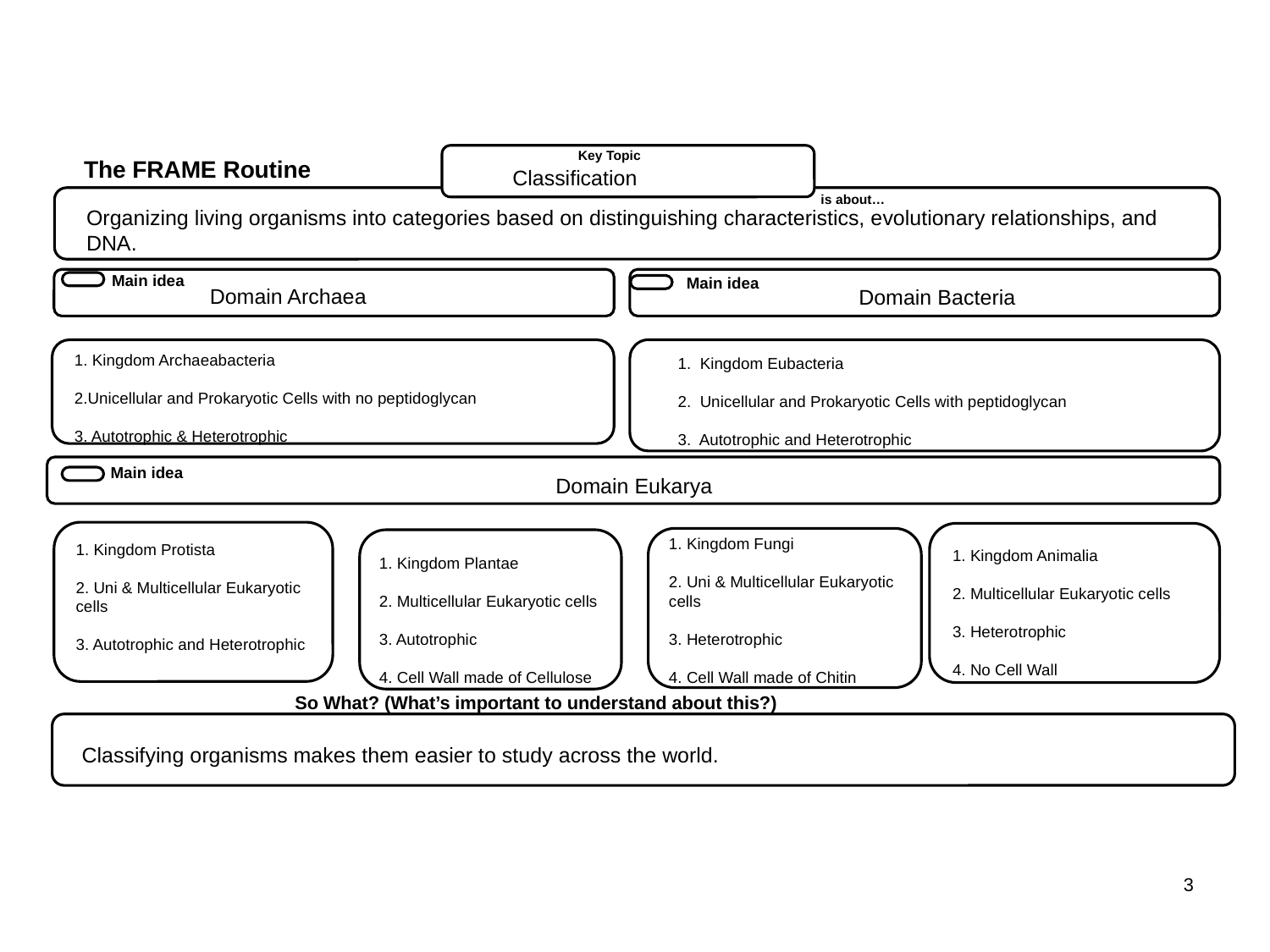

Key Topic

The FRAME Routine
is about…

Main idea
Main idea

Main idea

So What? (What’s important to understand about this?)

Classification
Organizing living organisms into categories based on distinguishing characteristics, evolutionary relationships, and DNA.
Domain Archaea
Domain Bacteria
1. Kingdom Archaeabacteria

2.Unicellular and Prokaryotic Cells with no peptidoglycan

3. Autotrophic & Heterotrophic
1.  Kingdom Eubacteria

2.  Unicellular and Prokaryotic Cells with peptidoglycan

3.  Autotrophic and Heterotrophic
Domain Eukarya

1. Kingdom Fungi

2. Uni & Multicellular Eukaryotic cells

3. Heterotrophic

4. Cell Wall made of Chitin

1. Kingdom Protista

2. Uni & Multicellular Eukaryotic cells

3. Autotrophic and Heterotrophic
1. Kingdom Animalia

2. Multicellular Eukaryotic cells

3. Heterotrophic

4. No Cell Wall
1. Kingdom Plantae

2. Multicellular Eukaryotic cells

3. Autotrophic

4. Cell Wall made of Cellulose
Classifying organisms makes them easier to study across the world.
3